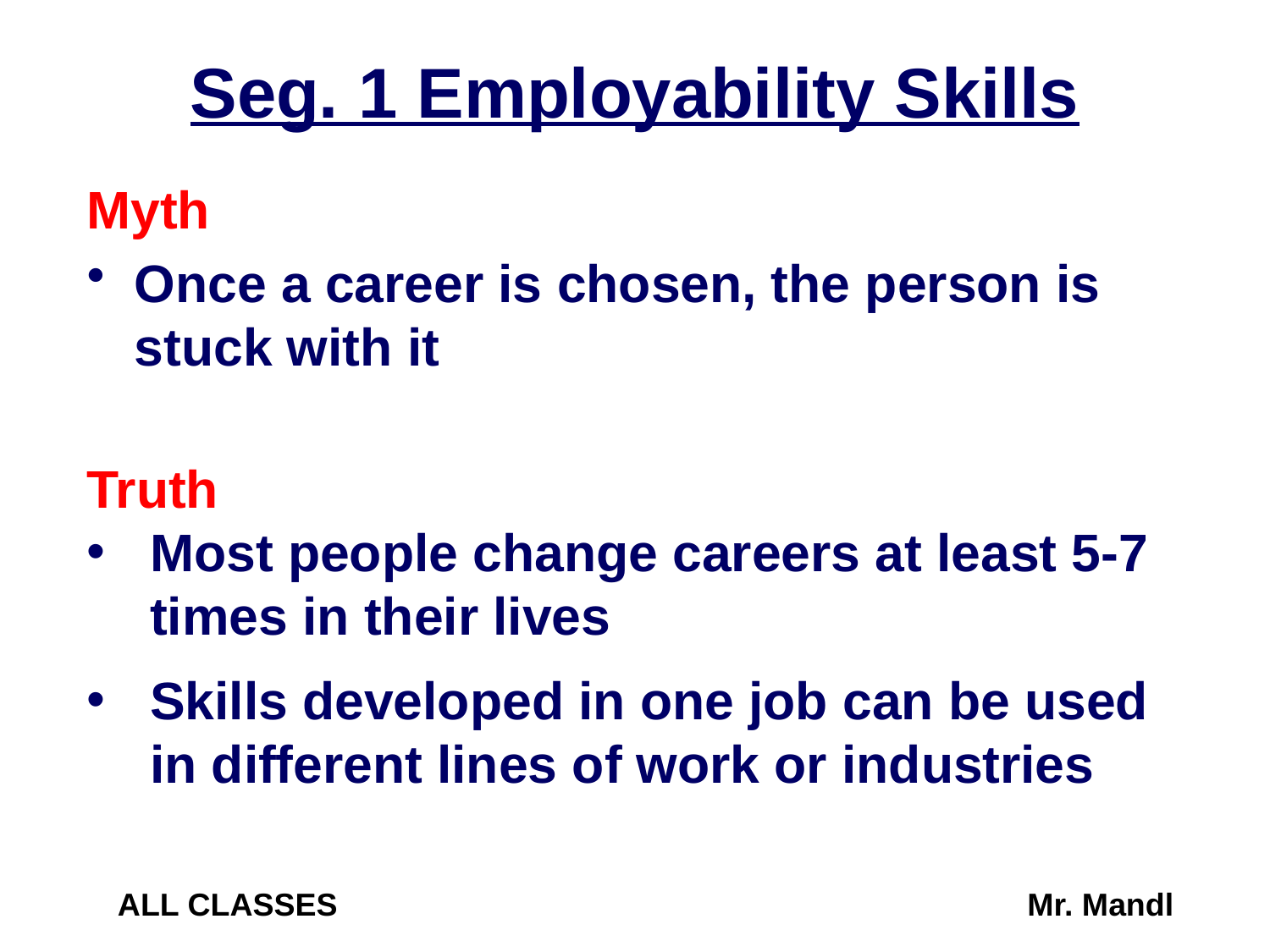

Seg. 1 Employability Skills
Myth
Once a career is chosen, the person is stuck with it

Truth
Most people change careers at least 5-7 times in their lives

Skills developed in one job can be used in different lines of work or industries